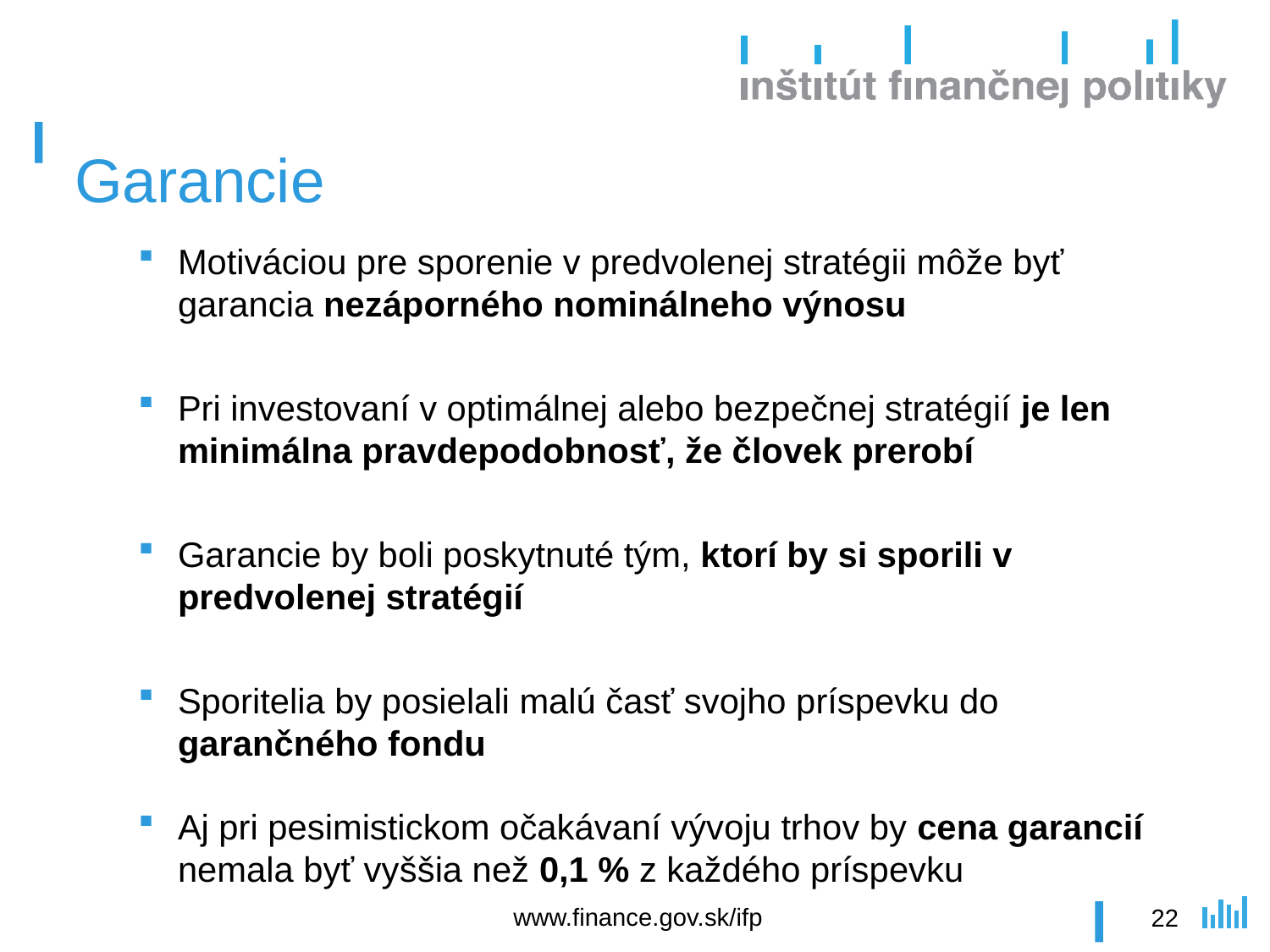

# Garancie
Motiváciou pre sporenie v predvolenej stratégii môže byť garancia nezáporného nominálneho výnosu

Pri investovaní v optimálnej alebo bezpečnej stratégií je len minimálna pravdepodobnosť, že človek prerobí

Garancie by boli poskytnuté tým, ktorí by si sporili v predvolenej stratégií

Sporitelia by posielali malú časť svojho príspevku do garančného fondu

Aj pri pesimistickom očakávaní vývoju trhov by cena garancií nemala byť vyššia než 0,1 % z každého príspevku

www.finance.gov.sk/ifp
22